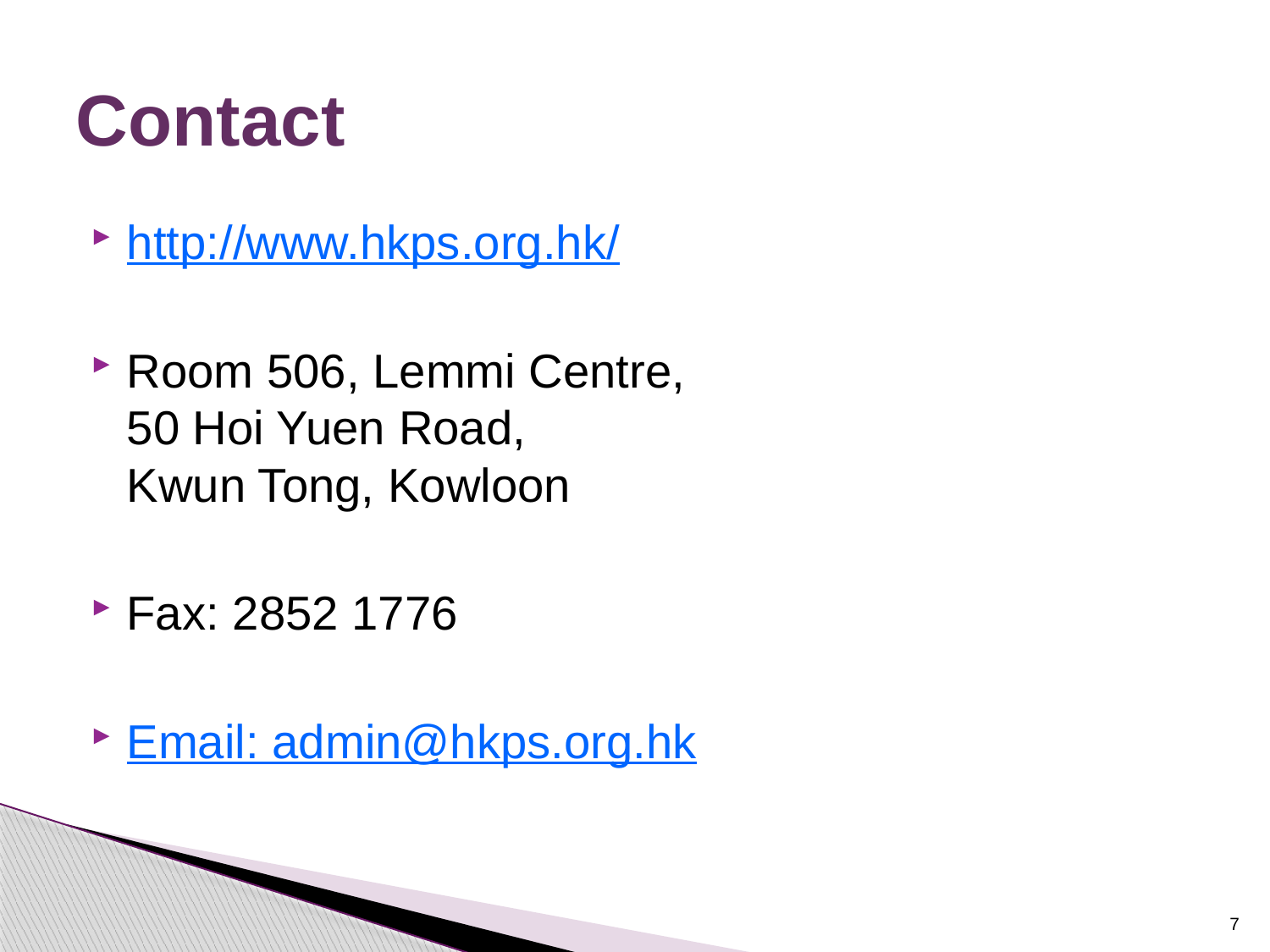

# Contact
http://www.hkps.org.hk/

Room 506, Lemmi Centre, 
50 Hoi Yuen Road, 
Kwun Tong, Kowloon

Fax: 2852 1776

Email: admin@hkps.org.hk

7